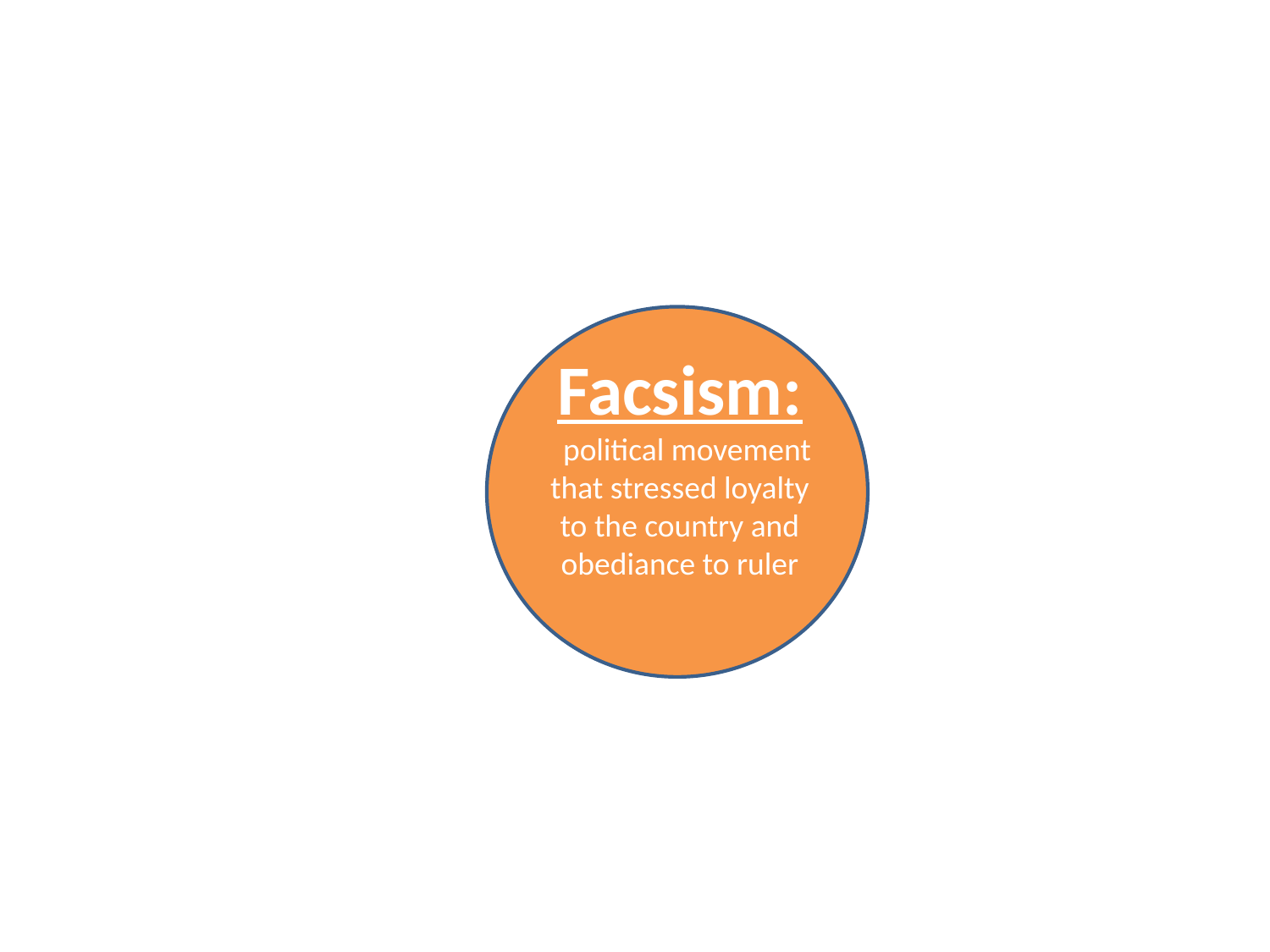

Facsism:
  political movement that stressed loyalty to the country and obediance to ruler